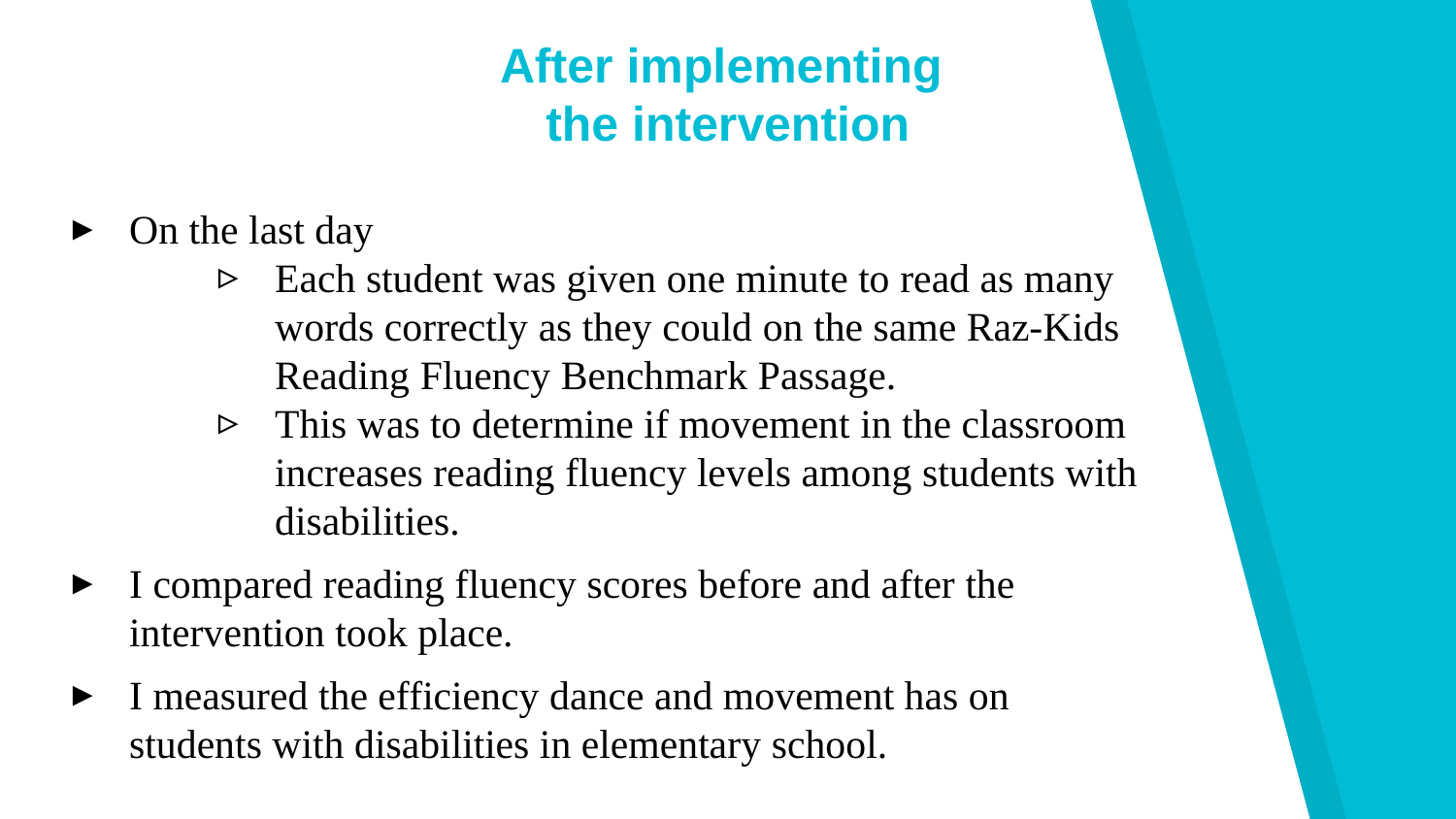

After implementing
the intervention
On the last day
Each student was given one minute to read as many words correctly as they could on the same Raz-Kids Reading Fluency Benchmark Passage.
This was to determine if movement in the classroom increases reading fluency levels among students with disabilities.

I compared reading fluency scores before and after the intervention took place.

I measured the efficiency dance and movement has on students with disabilities in elementary school.